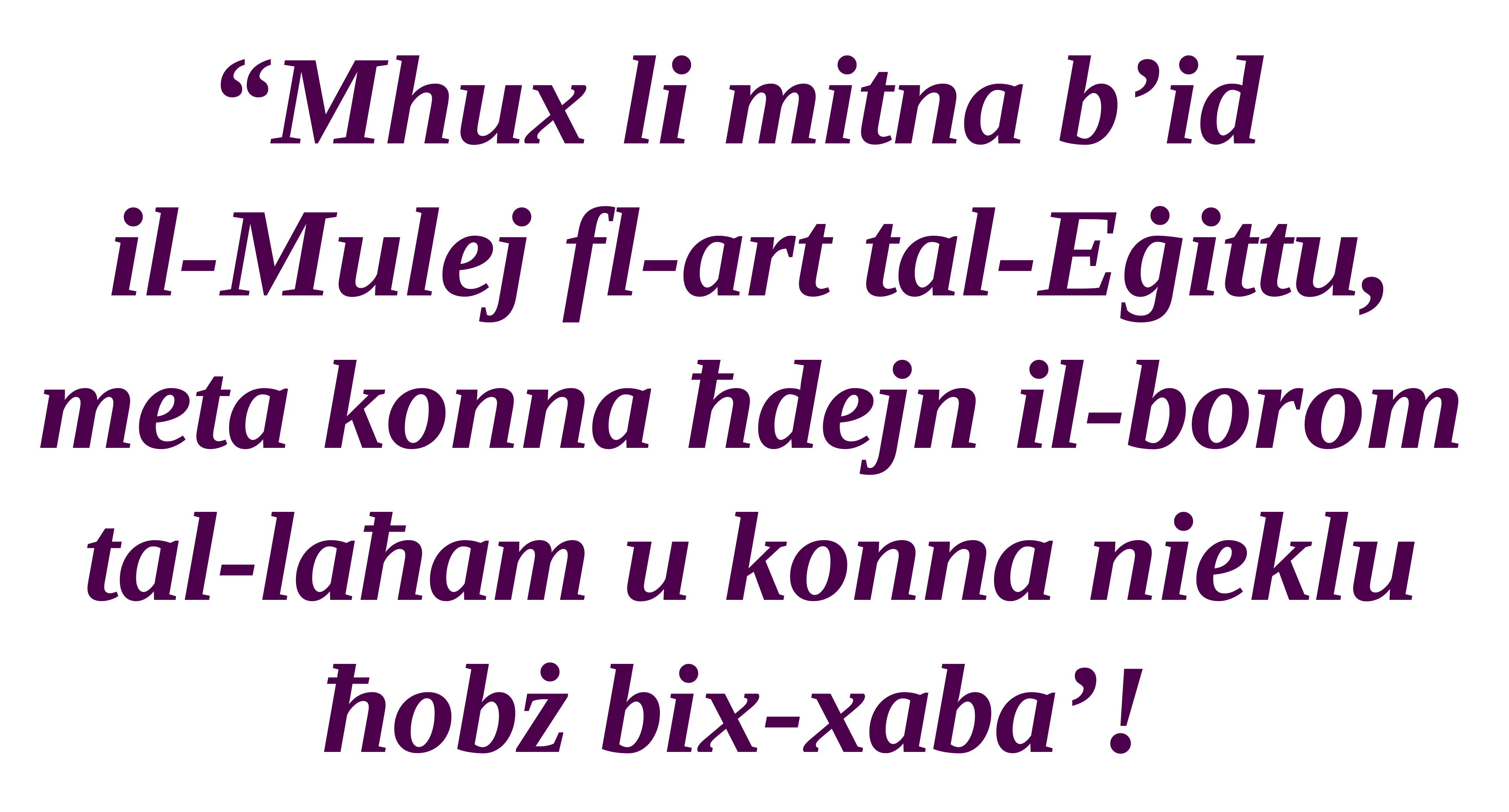

“Mhux li mitna b’id
il-Mulej fl-art tal-Eġittu, meta konna ħdejn il-borom tal-laħam u konna nieklu ħobż bix-xaba’!